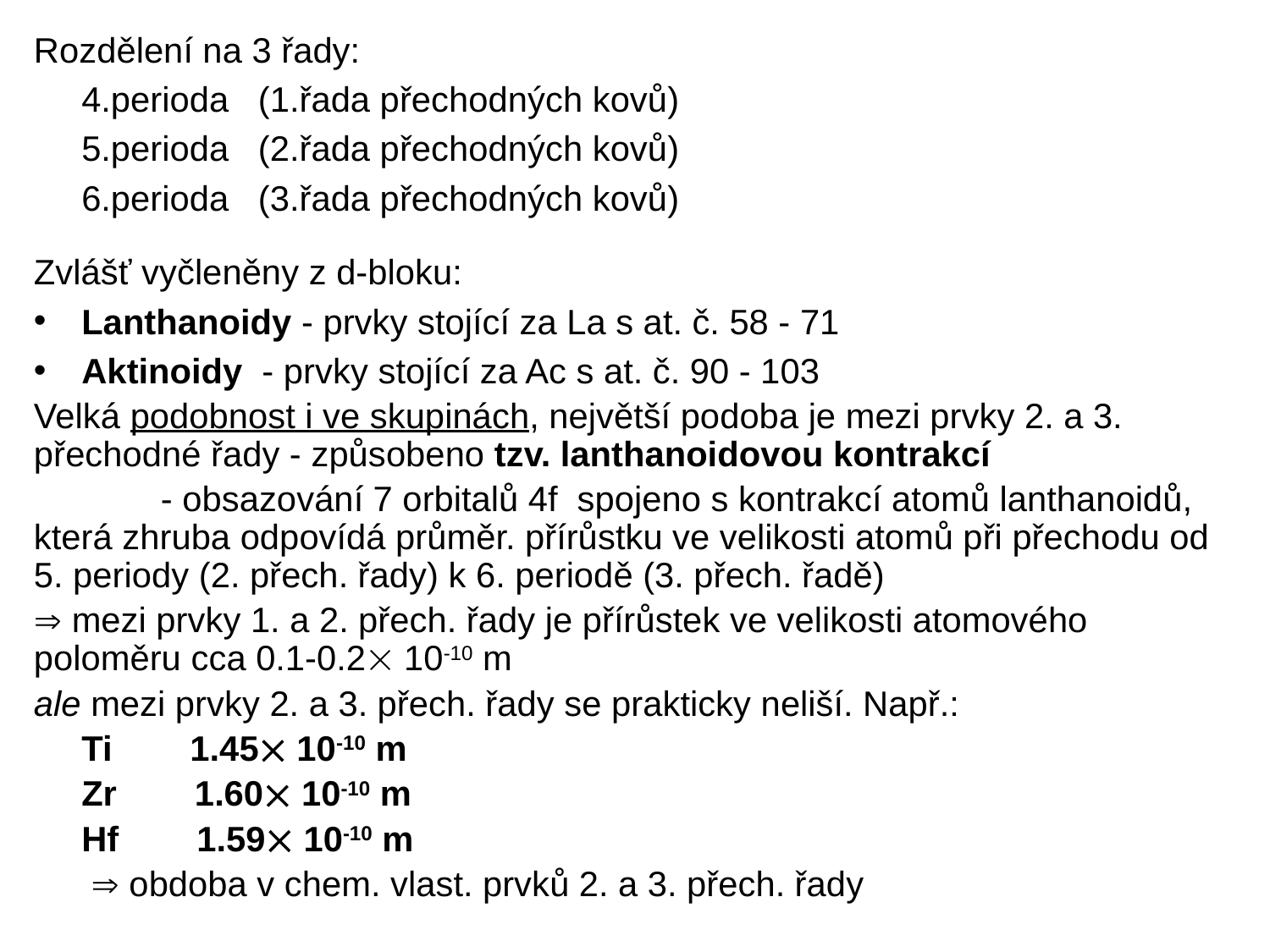

Rozdělení na 3 řady:
	4.perioda   (1.řada přechodných kovů)
	5.perioda   (2.řada přechodných kovů)
	6.perioda   (3.řada přechodných kovů)

Zvlášť vyčleněny z d-bloku:
Lanthanoidy - prvky stojící za La s at. č. 58 - 71
Aktinoidy  - prvky stojící za Ac s at. č. 90 - 103
Velká podobnost i ve skupinách, největší podoba je mezi prvky 2. a 3. přechodné řady - způsobeno tzv. lanthanoidovou kontrakcí
	- obsazování 7 orbitalů 4f  spojeno s kontrakcí atomů lanthanoidů, která zhruba odpovídá průměr. přírůstku ve velikosti atomů při přechodu od 5. periody (2. přech. řady) k 6. periodě (3. přech. řadě)
⇒ mezi prvky 1. a 2. přech. řady je přírůstek ve velikosti atomového poloměru cca 0.1-0.2× 10-10 m
ale mezi prvky 2. a 3. přech. řady se prakticky neliší. Např.:
	Ti        1.45× 10-10 m
	Zr        1.60× 10-10 m
	Hf        1.59× 10-10 m
	 ⇒ obdoba v chem. vlast. prvků 2. a 3. přech. řady